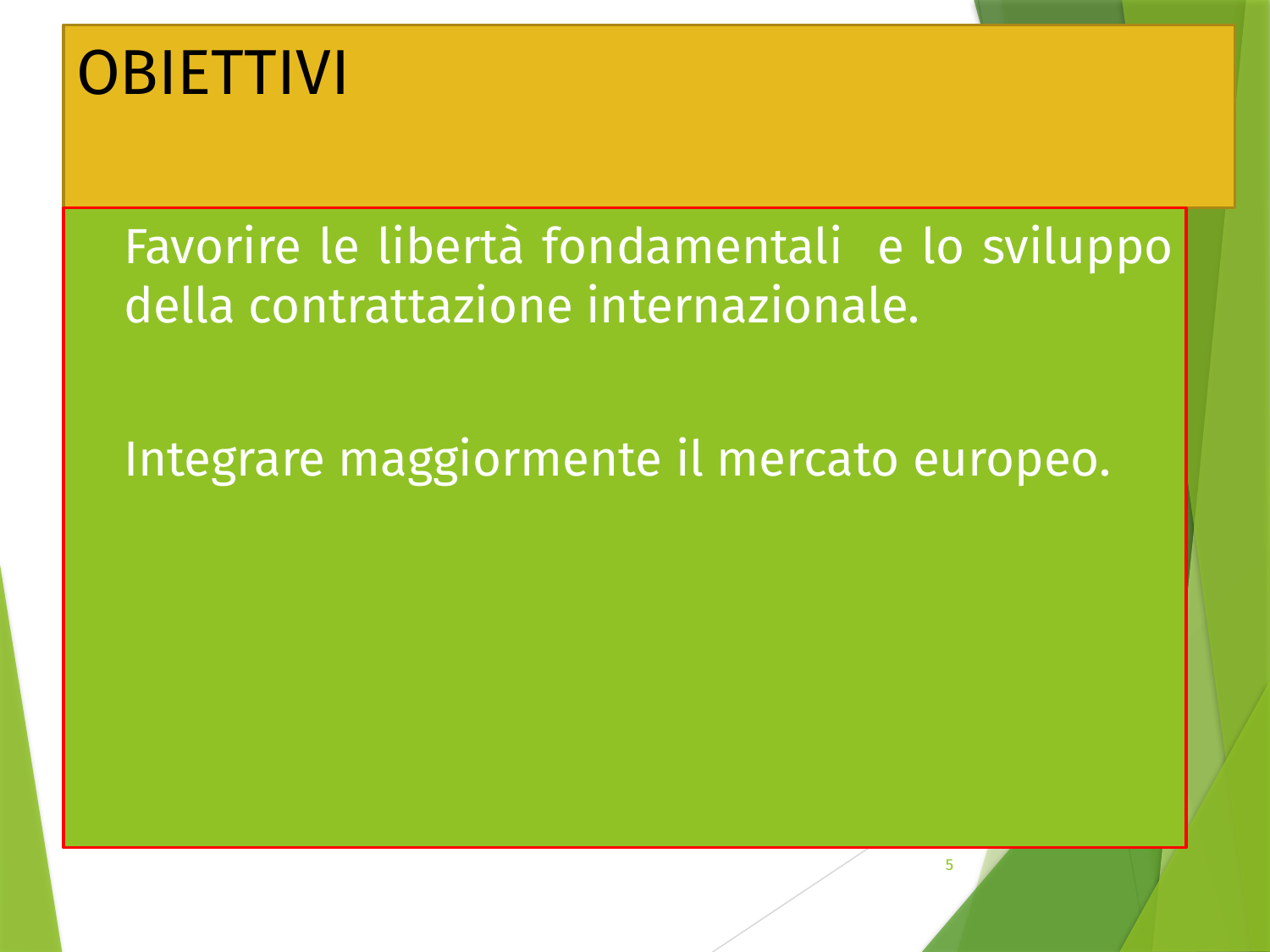

# OBIETTIVI
Favorire le libertà fondamentali  e lo sviluppo della contrattazione internazionale.

Integrare maggiormente il mercato europeo.

5